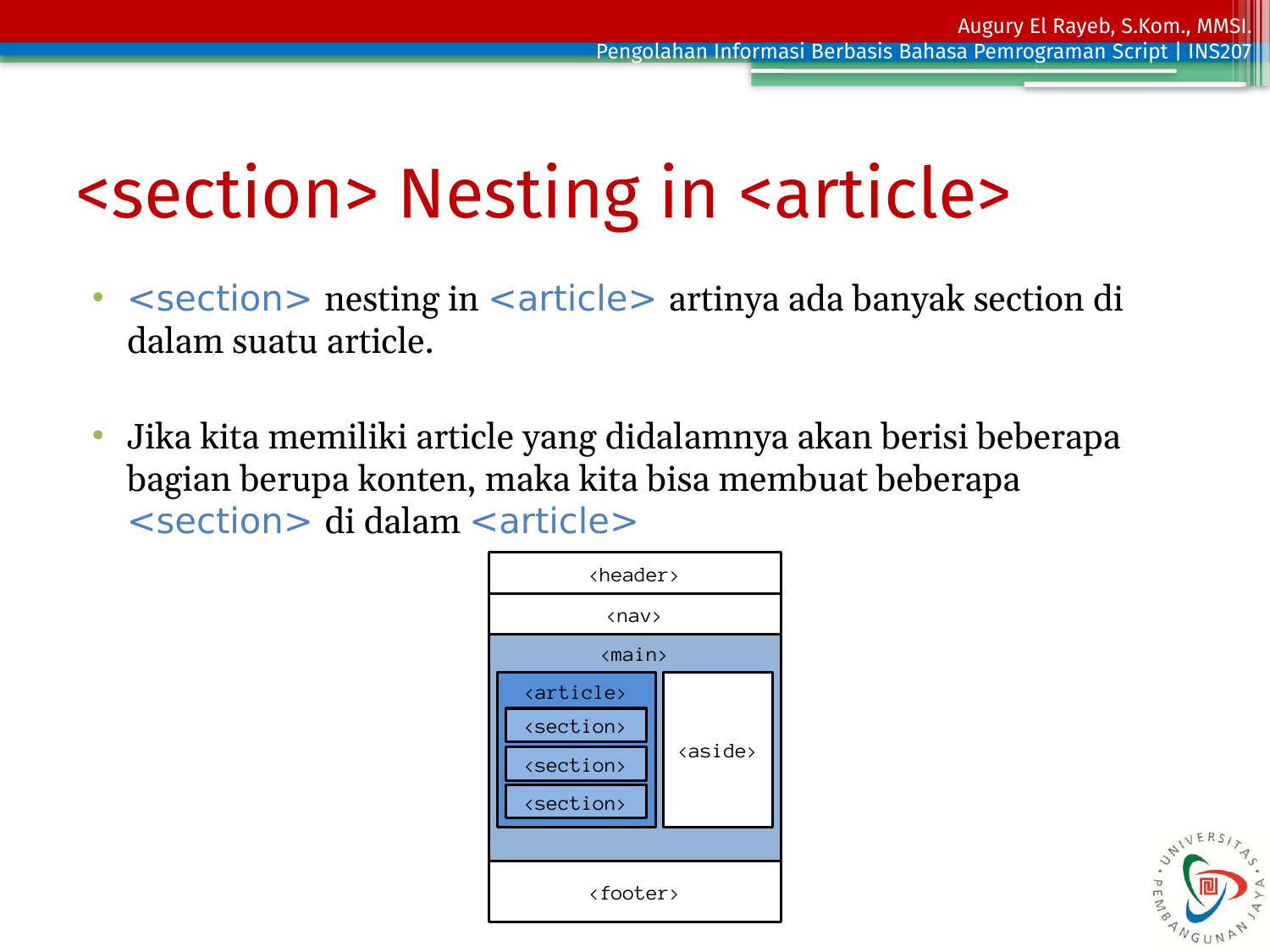

# <section> Nesting in <article>
<section> nesting in <article> artinya ada banyak section di dalam suatu article.

Jika kita memiliki article yang didalamnya akan berisi beberapa bagian berupa konten, maka kita bisa membuat beberapa <section> di dalam <article>

<header>
<nav>
<main>
<aside>
<article>
<section>
<section>
<section>
<footer>